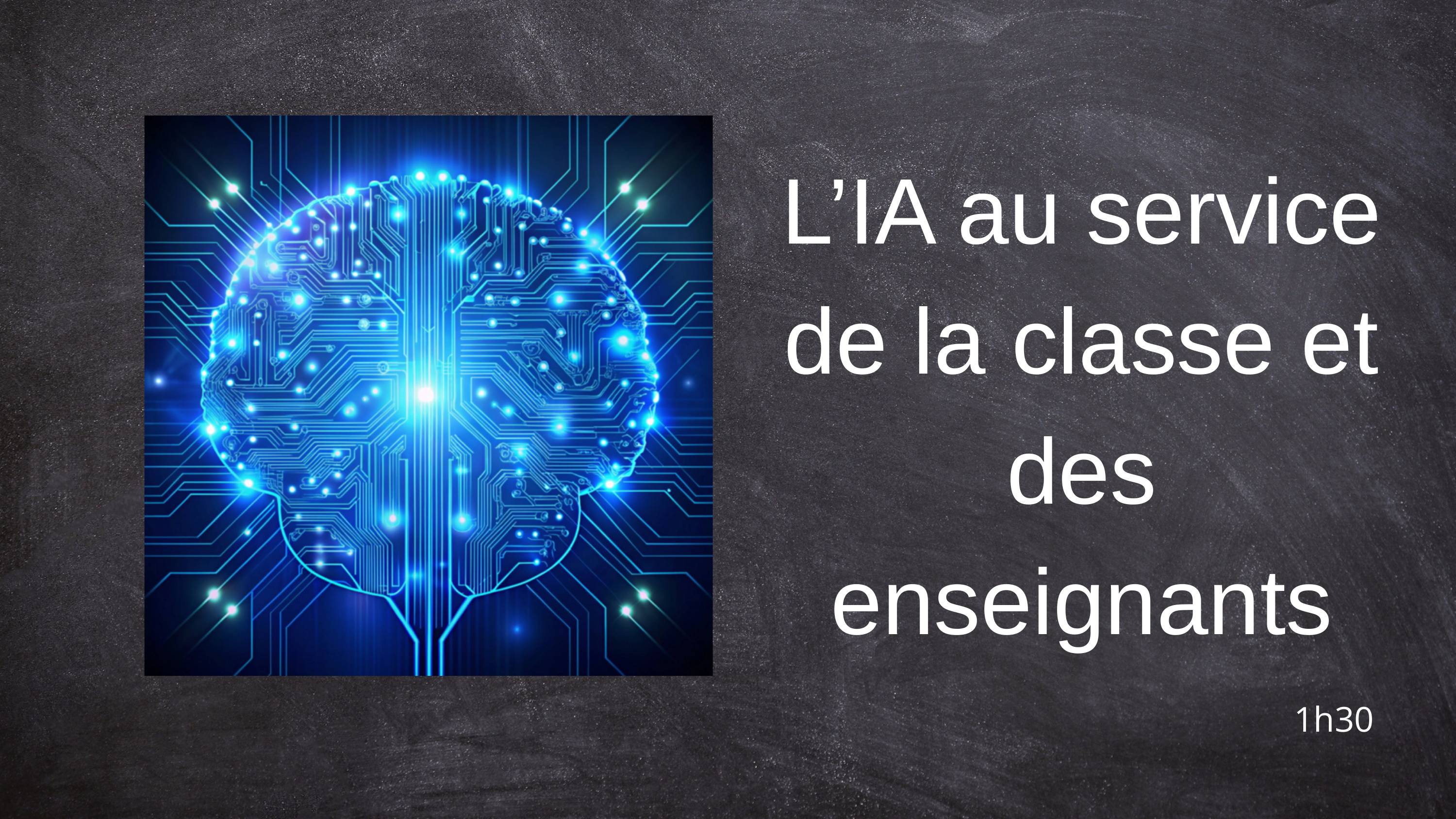

L’IA au service de la classe et des enseignants
1h30